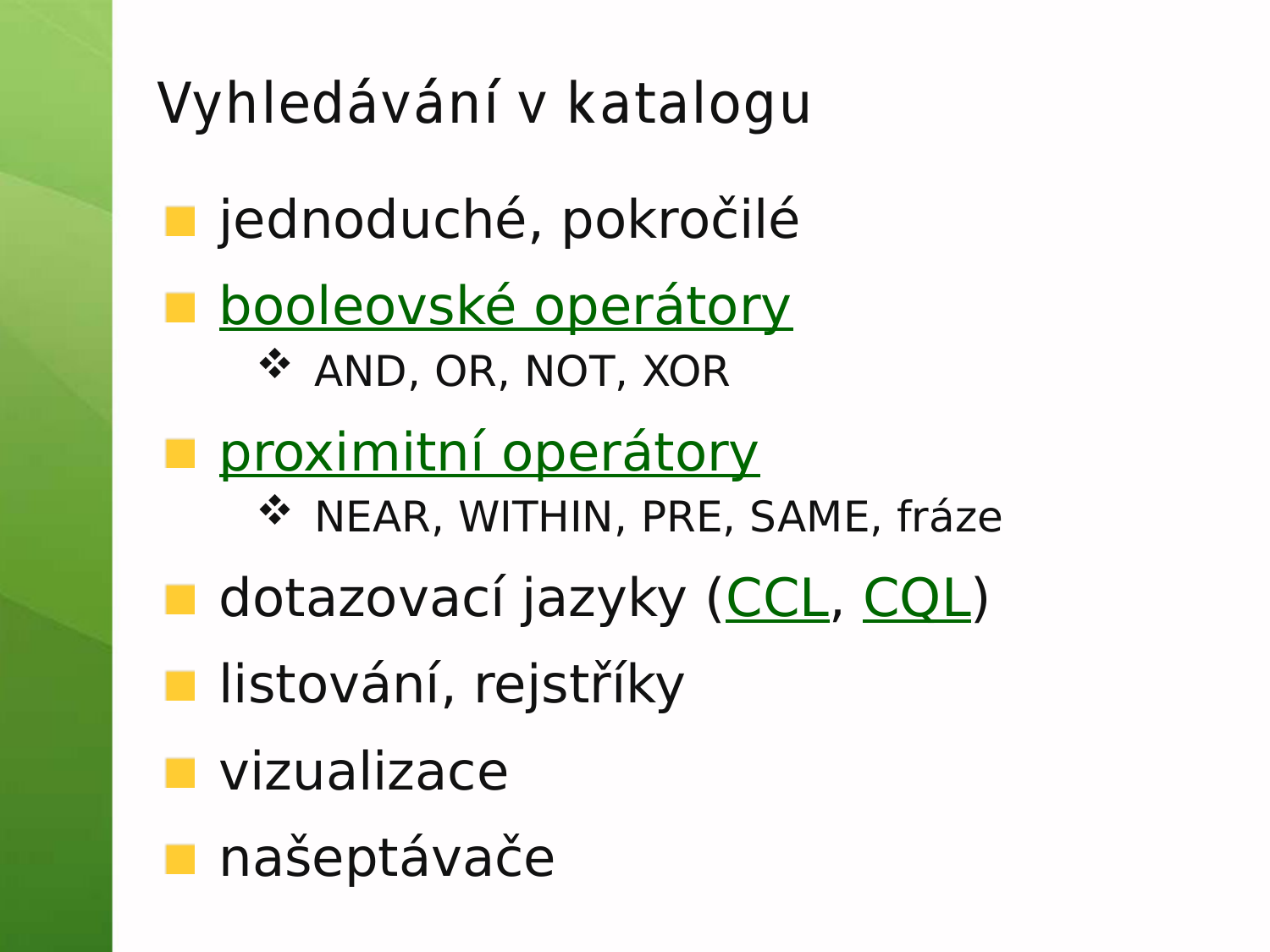

# Vyhledávání v katalogu
jednoduché, pokročilé
booleovské operátory
AND, OR, NOT, XOR
proximitní operátory
NEAR, WITHIN, PRE, SAME, fráze
dotazovací jazyky (CCL, CQL)
listování, rejstříky
vizualizace
našeptávače